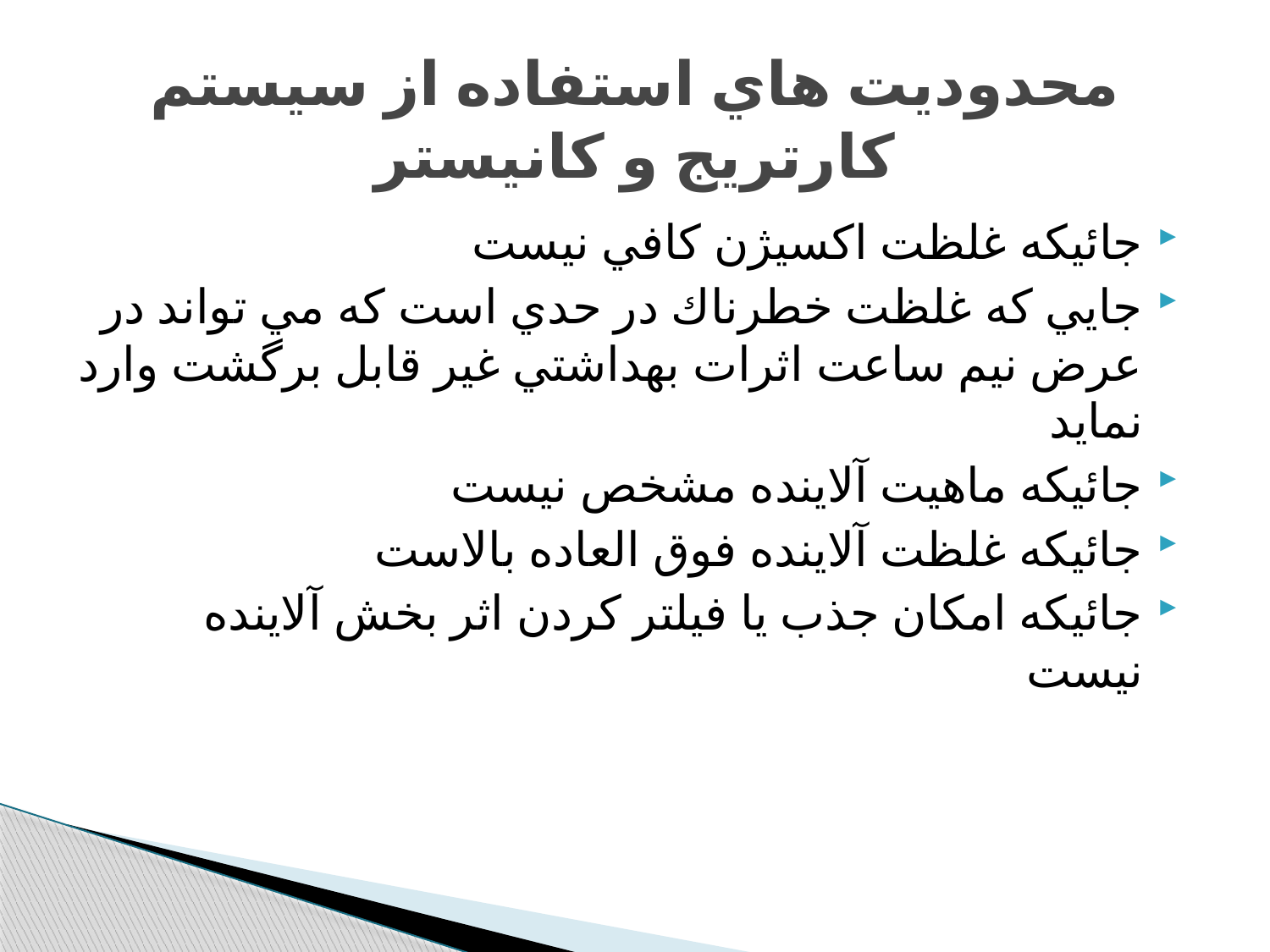

# محدوديت هاي استفاده از سيستم كارتريج و كانيستر
جائيكه غلظت اكسيژن كافي نيست
جايي كه غلظت خطرناك در حدي است كه مي تواند در عرض نيم ساعت اثرات بهداشتي غير قابل برگشت وارد نمايد
جائيكه ماهيت آلاينده مشخص نيست
جائيكه غلظت آلاينده فوق العاده بالاست
جائيكه امكان جذب يا فيلتر كردن اثر بخش آلاينده نيست